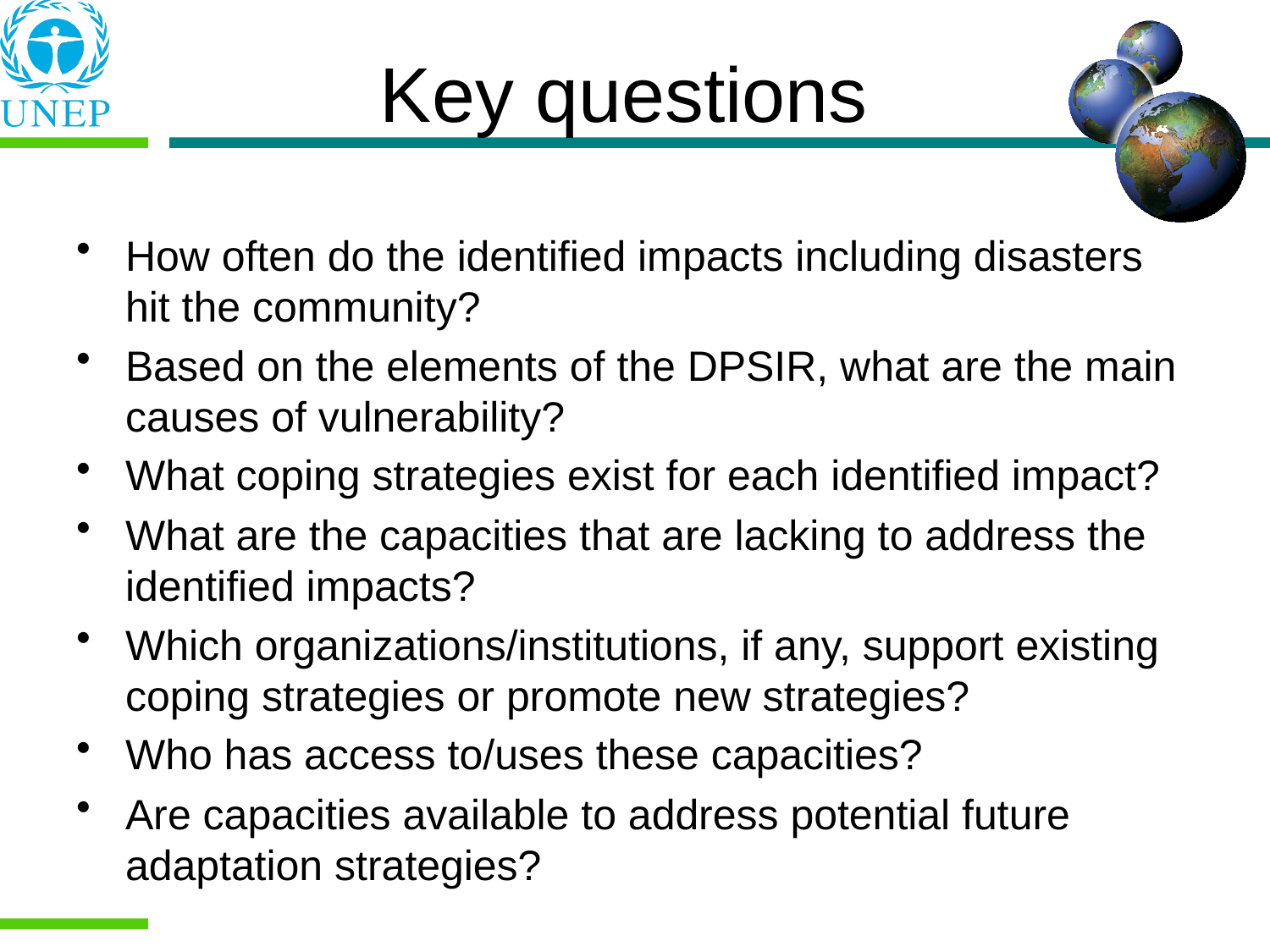

# Key questions
How often do the identified impacts including disasters hit the community?
Based on the elements of the DPSIR, what are the main causes of vulnerability?
What coping strategies exist for each identified impact?
What are the capacities that are lacking to address the identified impacts?
Which organizations/institutions, if any, support existing coping strategies or promote new strategies?
Who has access to/uses these capacities?
Are capacities available to address potential future adaptation strategies?